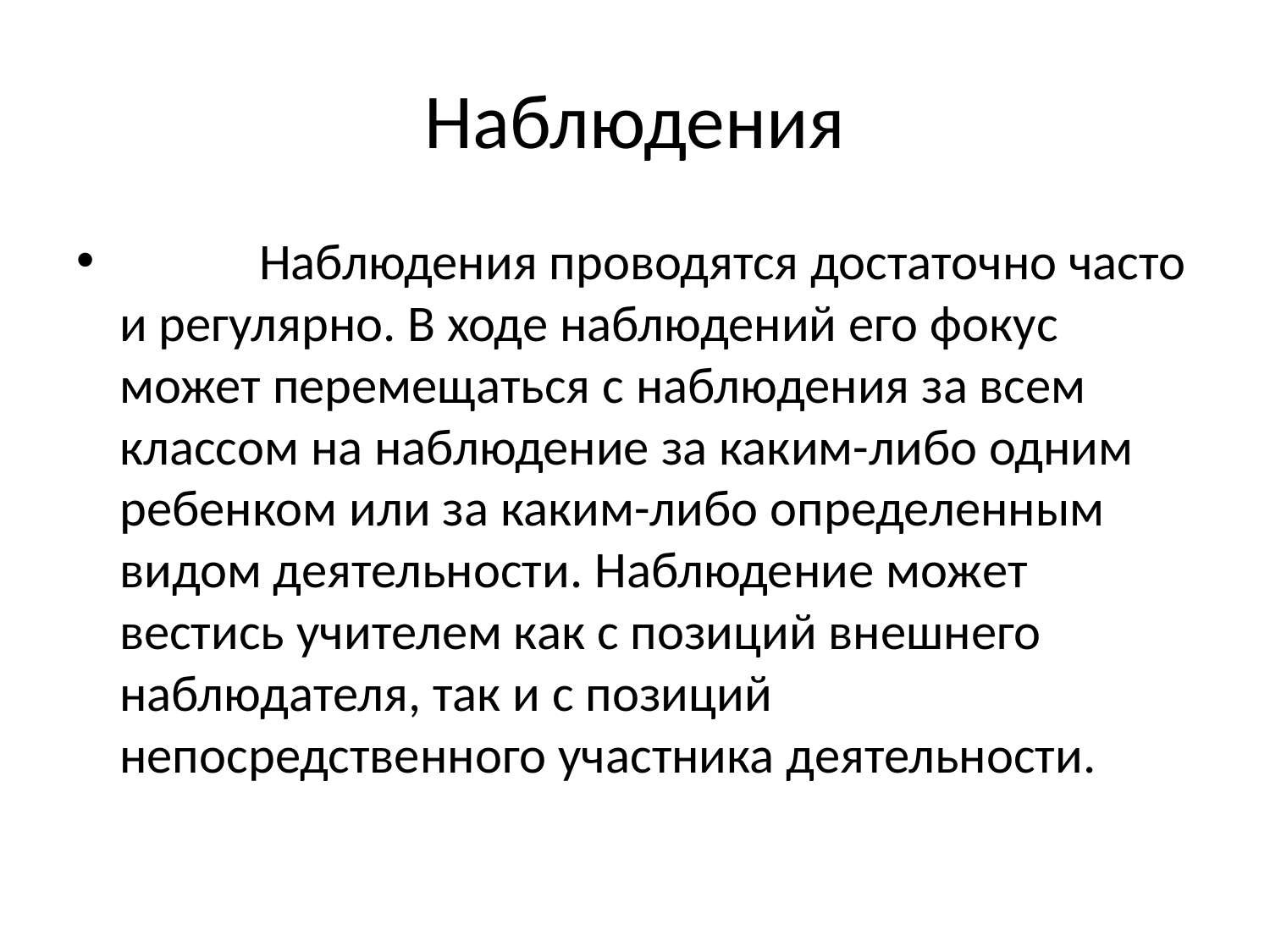

# Наблюдения
            Наблюдения проводятся достаточно часто и регулярно. В ходе наблюдений его фокус может перемещаться с наблюдения за всем классом на наблюдение за каким-либо одним ребенком или за каким-либо определенным видом деятельности. Наблюдение может вестись учителем как с позиций внешнего наблюдателя, так и с позиций непосредственного участника деятельности.